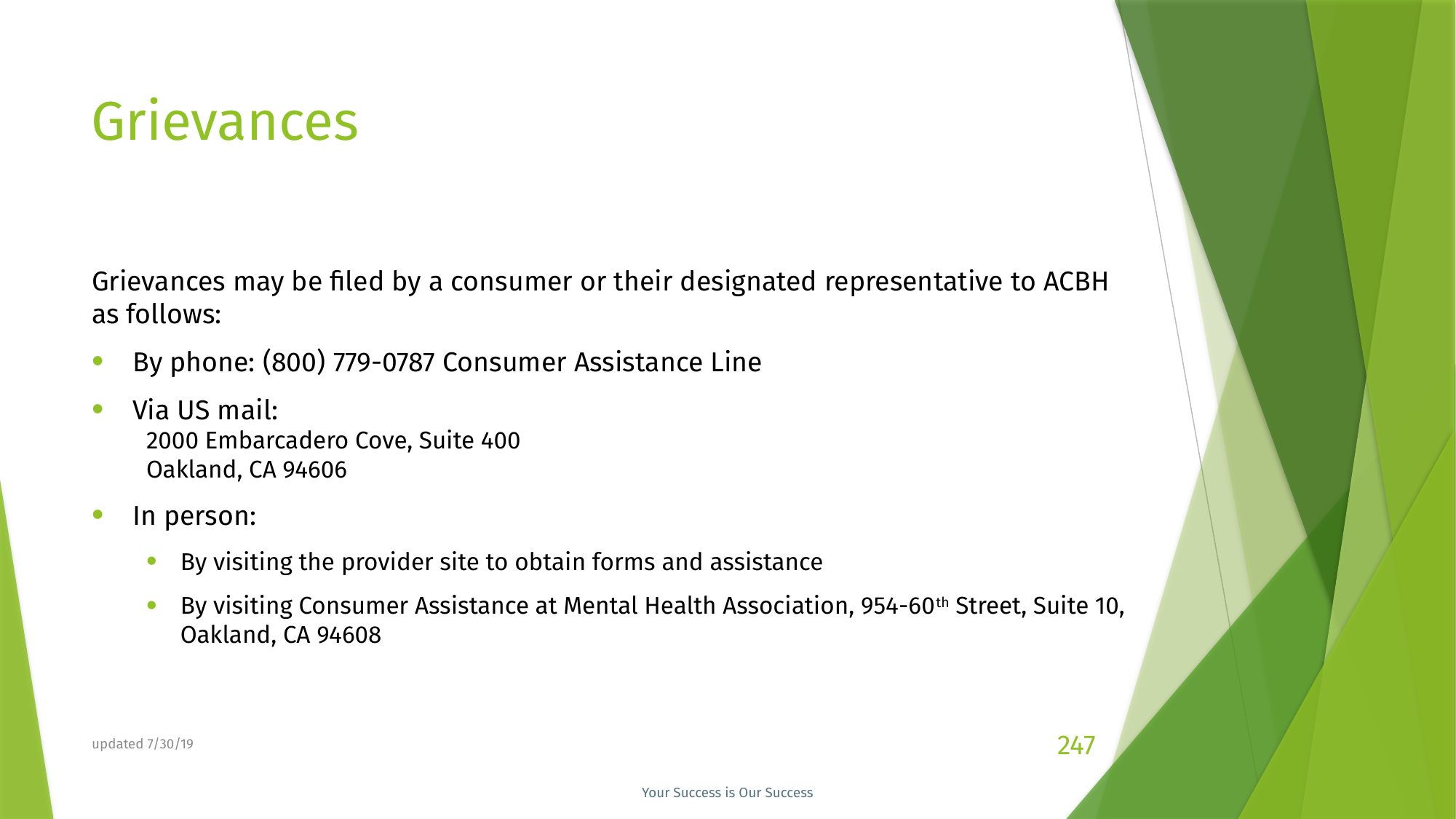

# Grievances
Grievances may be filed by a consumer or their designated representative to ACBH as follows:
By phone: (800) 779-0787 Consumer Assistance Line
Via US mail:
2000 Embarcadero Cove, Suite 400
Oakland, CA 94606
In person:
By visiting the provider site to obtain forms and assistance
By visiting Consumer Assistance at Mental Health Association, 954-60th Street, Suite 10, Oakland, CA 94608

updated 7/30/19
247